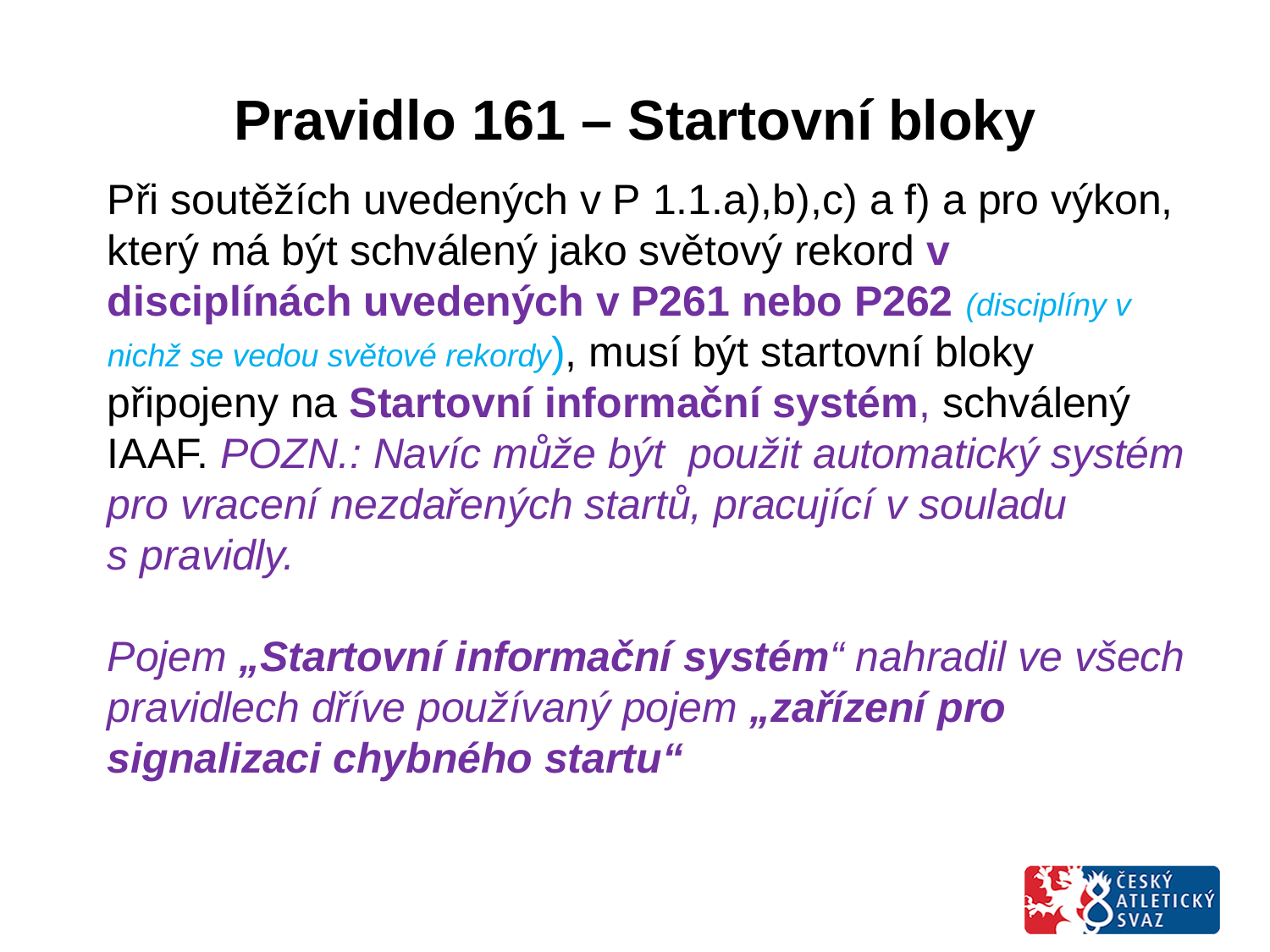

# Pravidlo 161 – Startovní bloky
Při soutěžích uvedených v P 1.1.a),b),c) a f) a pro výkon, který má být schválený jako světový rekord v disciplínách uvedených v P261 nebo P262 (disciplíny v nichž se vedou světové rekordy), musí být startovní bloky připojeny na Startovní informační systém, schválený IAAF. POZN.: Navíc může být  použit automatický systém pro vracení nezdařených startů, pracující v souladu s pravidly.

Pojem „Startovní informační systém“ nahradil ve všech pravidlech dříve používaný pojem „zařízení pro signalizaci chybného startu“